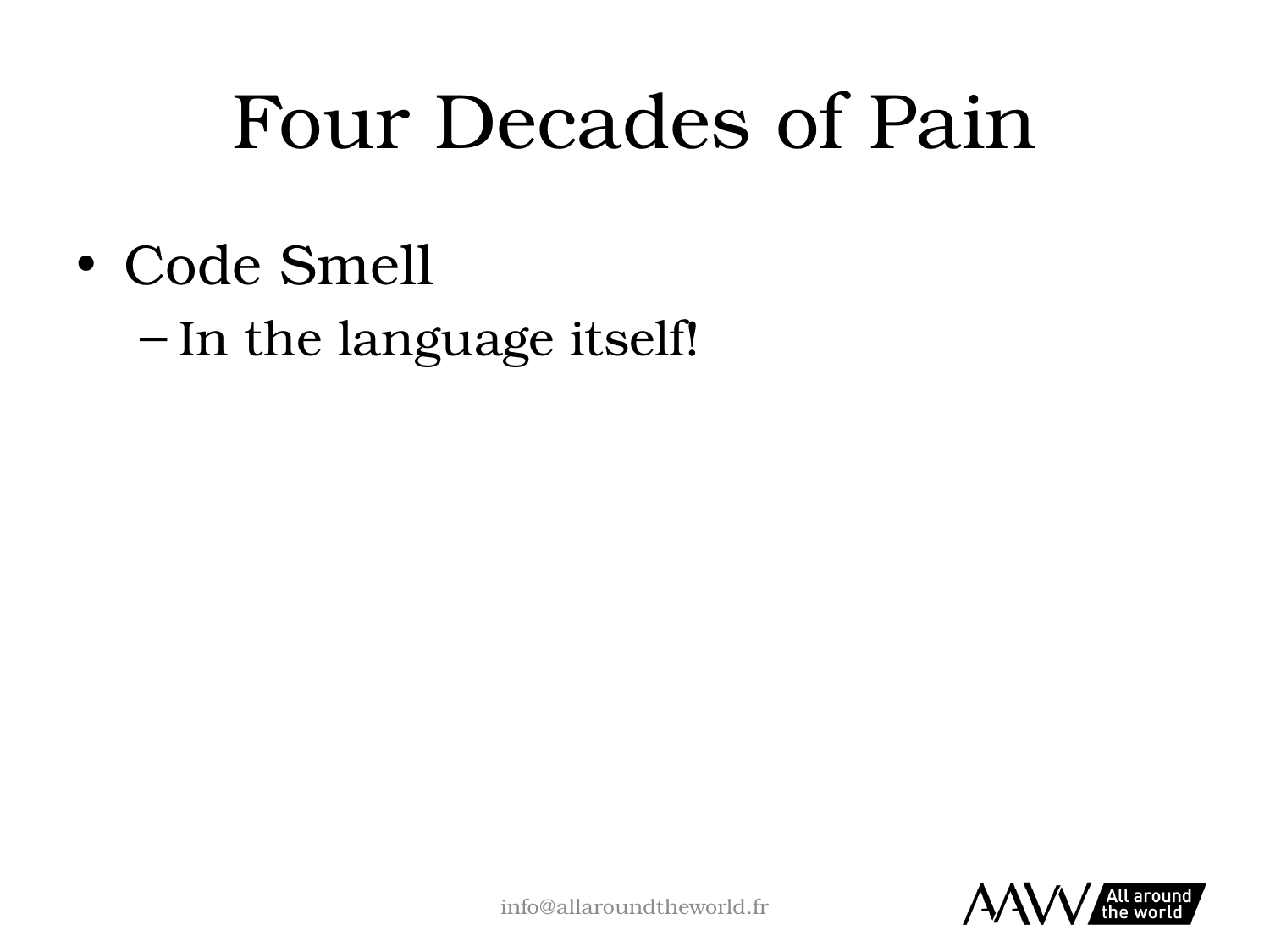

# Four Decades of Pain
Code Smell
In the language itself!
info@allaroundtheworld.fr